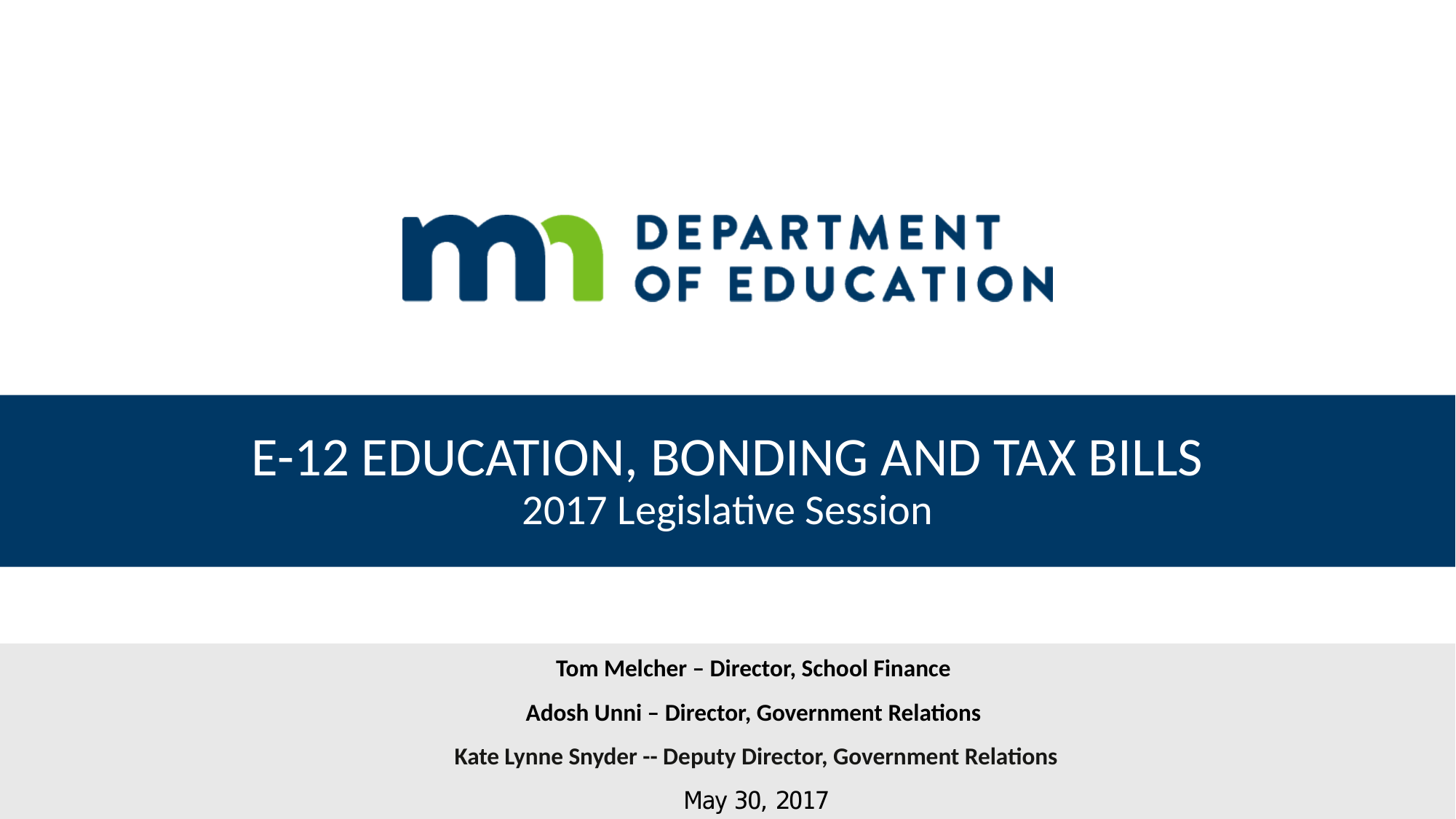

# E-12 EDUCATION, BONDING AND TAX BILLS 2017 Legislative Session
Tom Melcher – Director, School Finance
Adosh Unni – Director, Government Relations
Kate Lynne Snyder -- Deputy Director, Government Relations
May 30, 2017